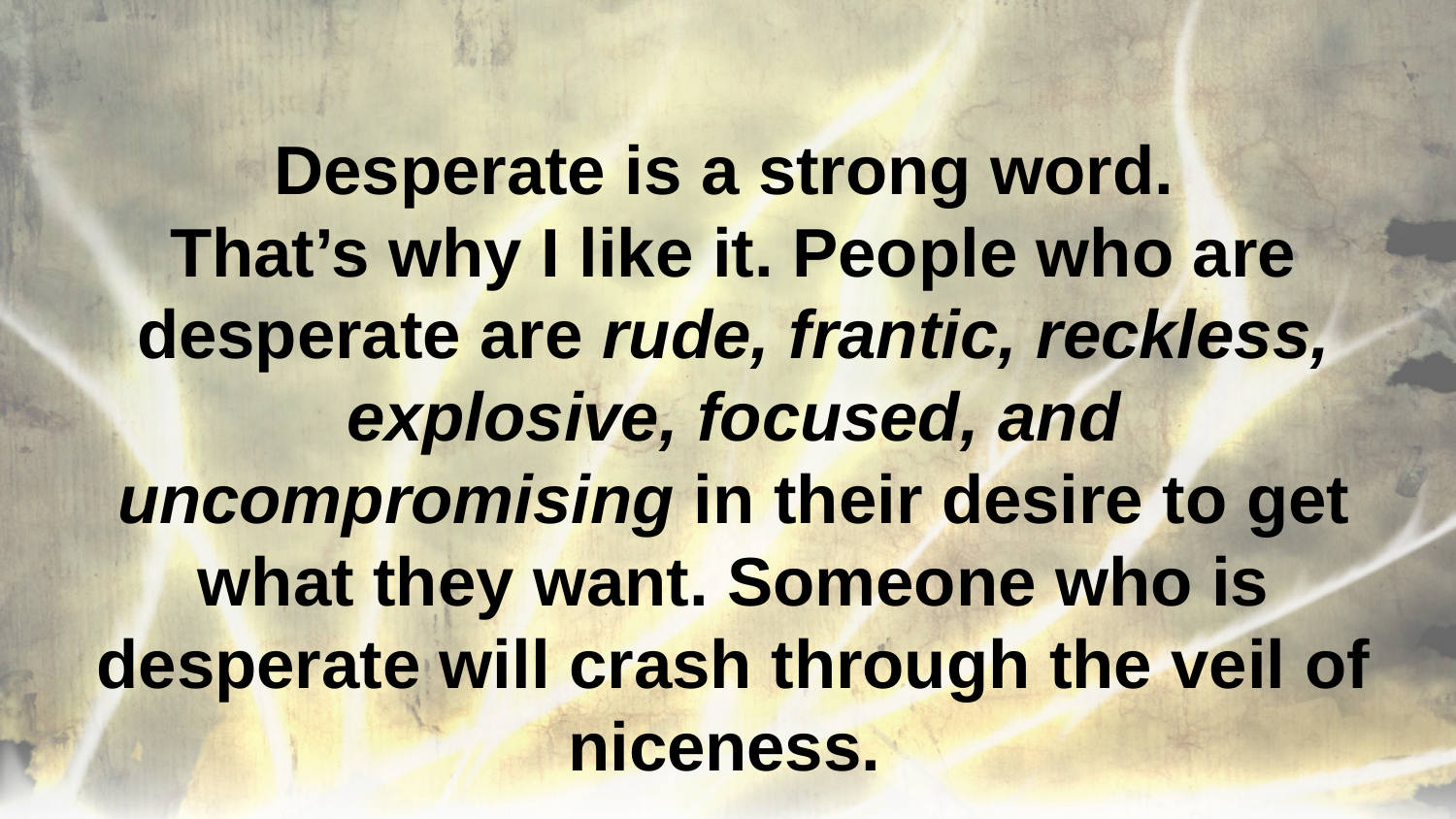

Desperate is a strong word.
That’s why I like it. People who are desperate are rude, frantic, reckless, explosive, focused, and uncompromising in their desire to get what they want. Someone who is desperate will crash through the veil of niceness.